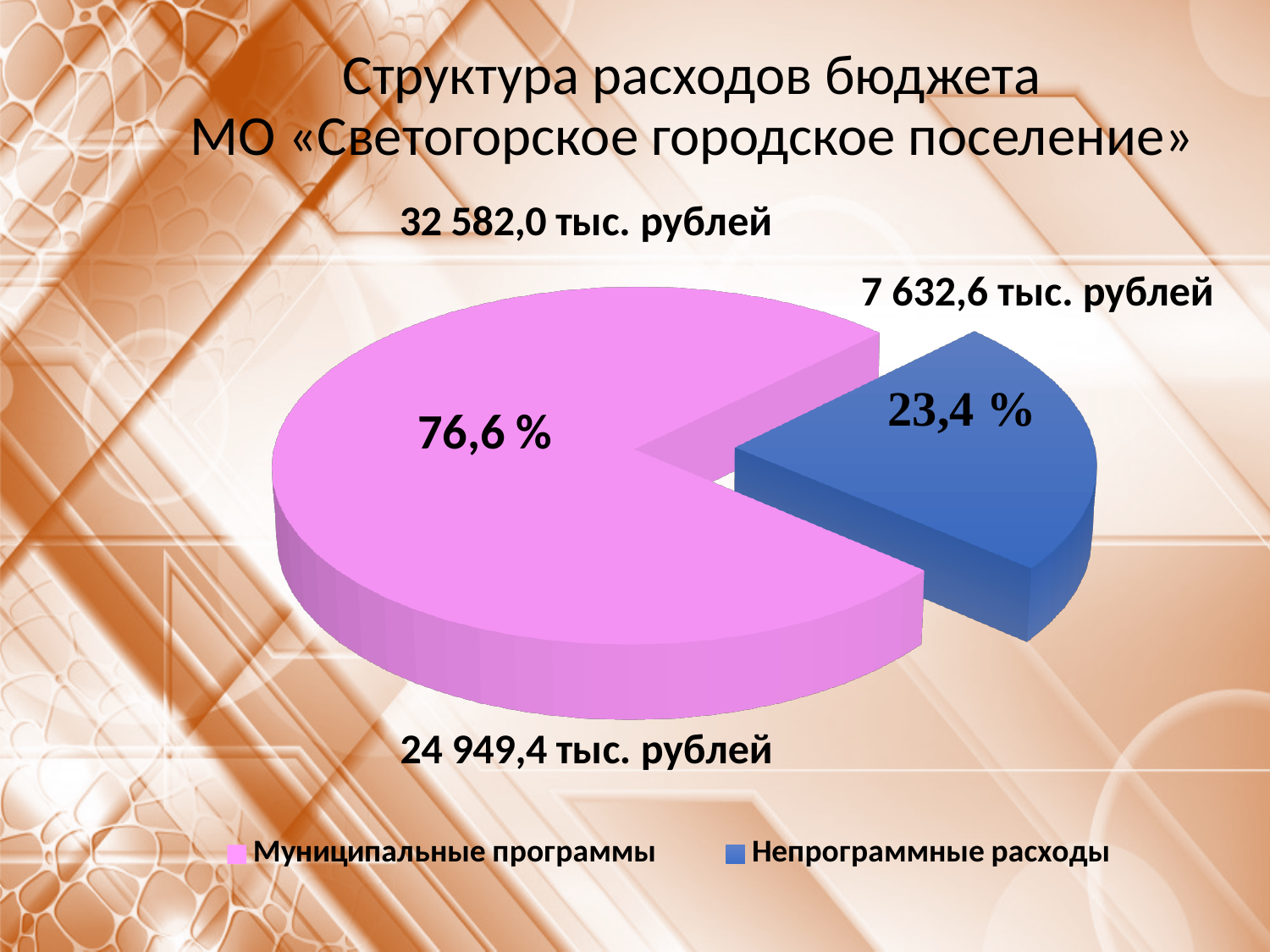

# Структура расходов бюджета МО «Светогорское городское поселение»

[unsupported chart]

7 632,6 тыс. рублей